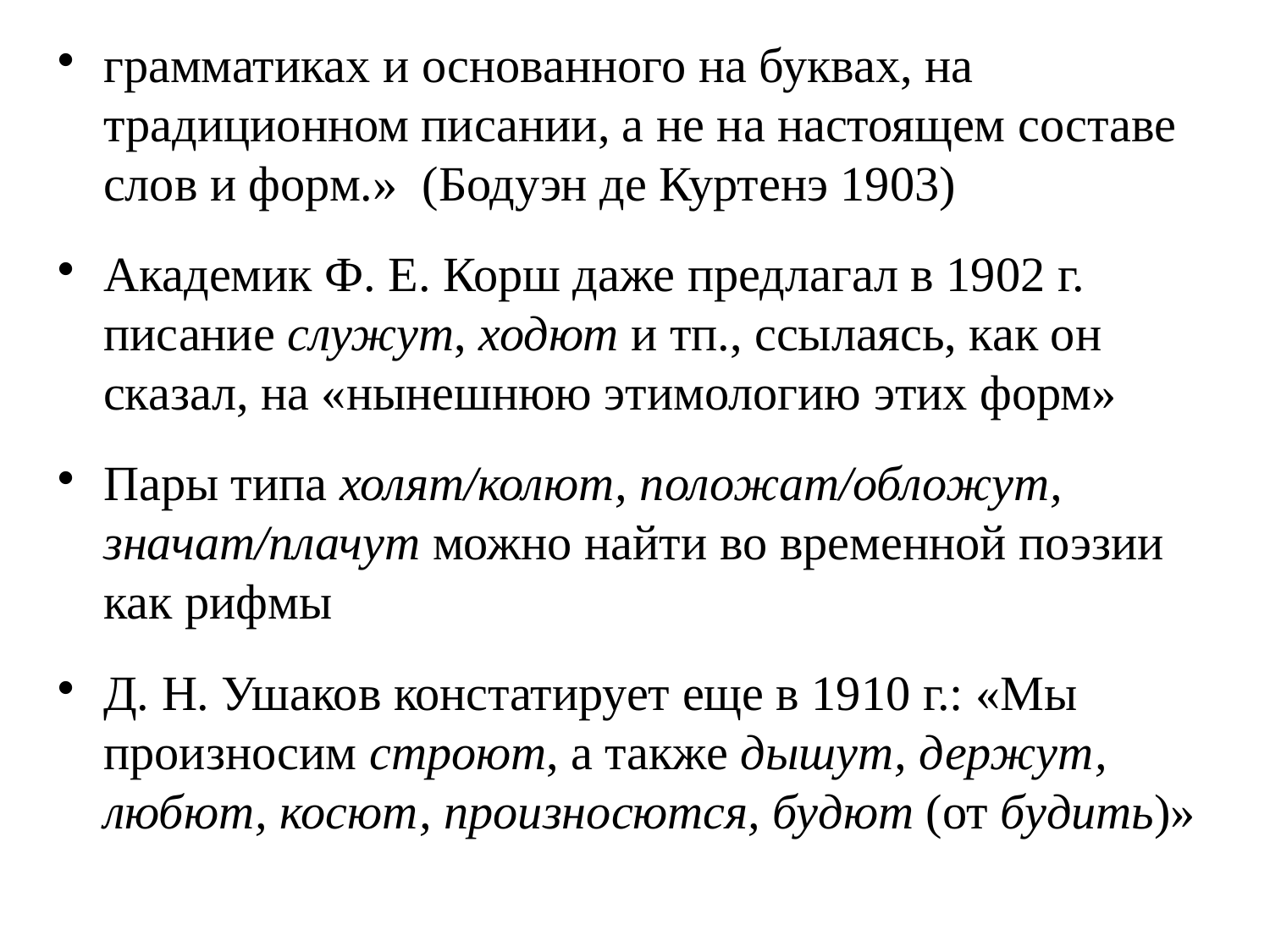

# грамматиках и основанного на буквах, на традиционном писании, а не на настоящем составе слов и форм.»  (Бодуэн де Куртенэ 1903)
Академик Ф. Е. Корш даже предлагал в 1902 г. писание служут, ходют и тп., ссылаясь, как он сказал, на «нынешнюю этимологию этих форм»
Пары типа холят/колют, положат/обложут, значат/плачут можно найти во временной поэзии как рифмы
Д. Н. Ушаков констатирует еще в 1910 г.: «Мы произносим строют, а также дышут, держут, любют, косют, произносются, будют (от будить)»